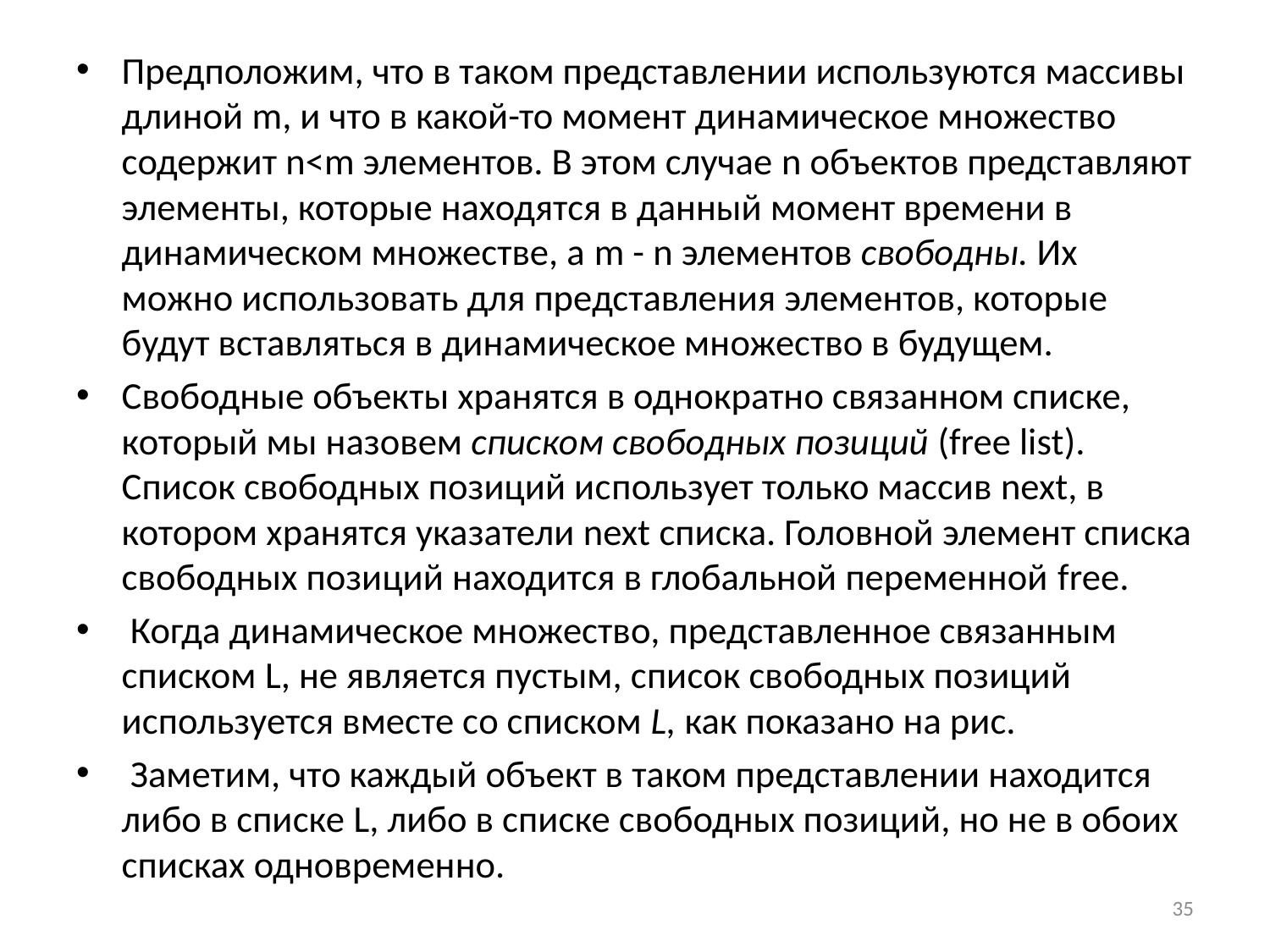

Предположим, что в таком представлении используются массивы длиной m, и что в какой-то момент динамическое множество содержит n<m элементов. В этом случае n объектов представляют элементы, которые находятся в данный момент времени в динамическом множестве, а m - n элементов свободны. Их можно использовать для представления элементов, которые будут вставляться в динамическое множество в будущем.
Свободные объекты хранятся в однократно связанном списке, который мы назовем списком свободных позиций (free list). Список свободных позиций ис­пользует только массив next, в котором хранятся указатели next списка. Головной элемент списка свободных позиций находится в глобальной переменной free.
 Когда динамическое множество, представленное связанным списком L, не является пустым, список свободных позиций используется вместе со списком L, как показано на рис.
 Заметим, что каждый объект в таком представлении находится либо в списке L, либо в списке свободных позиций, но не в обоих списках одновременно.

35